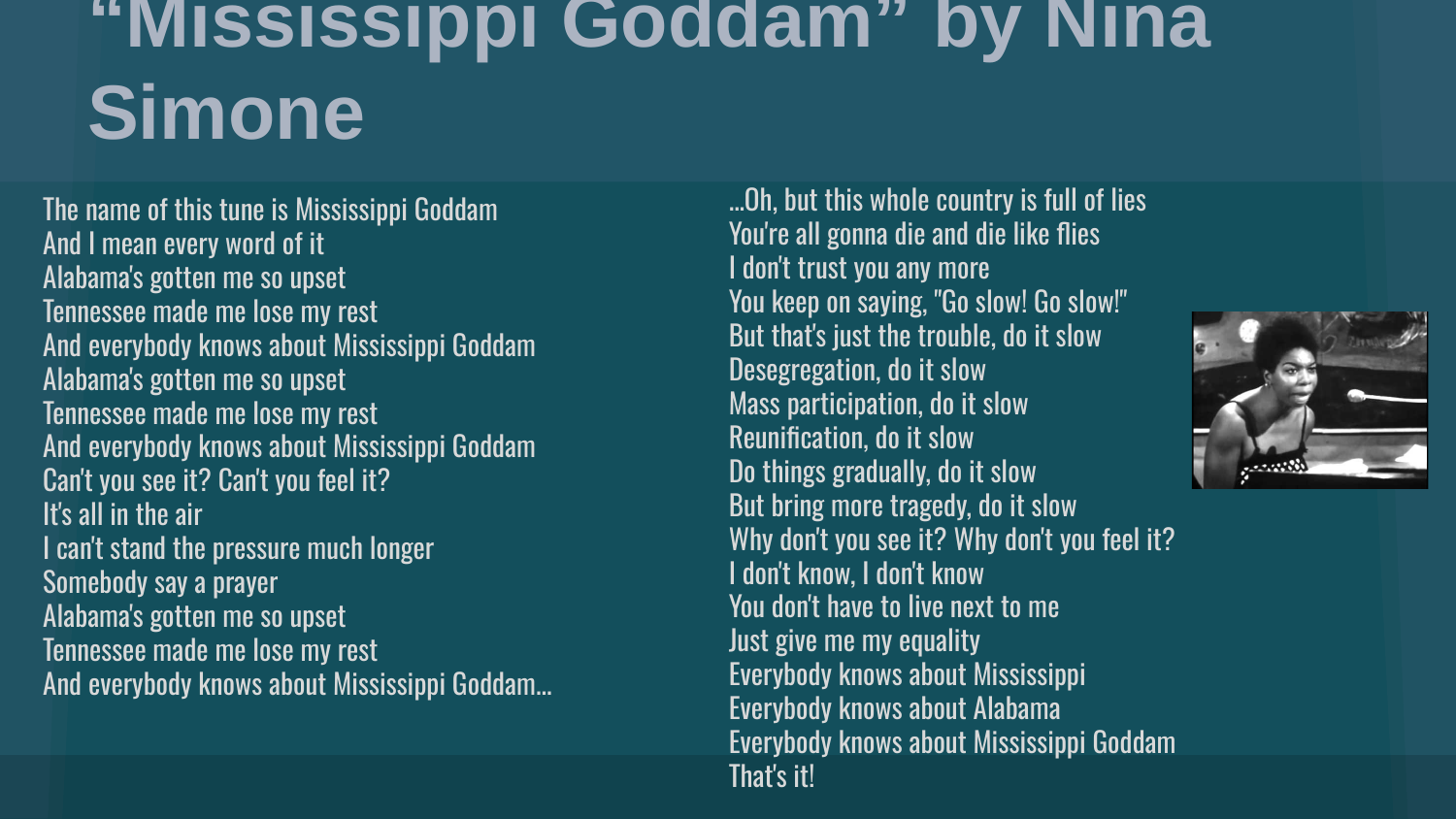

# “Mississippi Goddam” by Nina Simone
...Oh, but this whole country is full of lies
You're all gonna die and die like flies
I don't trust you any more
You keep on saying, "Go slow! Go slow!"
But that's just the trouble, do it slow
Desegregation, do it slow
Mass participation, do it slow
Reunification, do it slow
Do things gradually, do it slow
But bring more tragedy, do it slow
Why don't you see it? Why don't you feel it?
I don't know, I don't know
You don't have to live next to me
Just give me my equality
Everybody knows about Mississippi
Everybody knows about Alabama
Everybody knows about Mississippi Goddam
That's it!
The name of this tune is Mississippi Goddam
And I mean every word of it
Alabama's gotten me so upset
Tennessee made me lose my rest
And everybody knows about Mississippi Goddam
Alabama's gotten me so upset
Tennessee made me lose my rest
And everybody knows about Mississippi Goddam
Can't you see it? Can't you feel it?
It's all in the air
I can't stand the pressure much longer
Somebody say a prayer
Alabama's gotten me so upset
Tennessee made me lose my rest
And everybody knows about Mississippi Goddam...